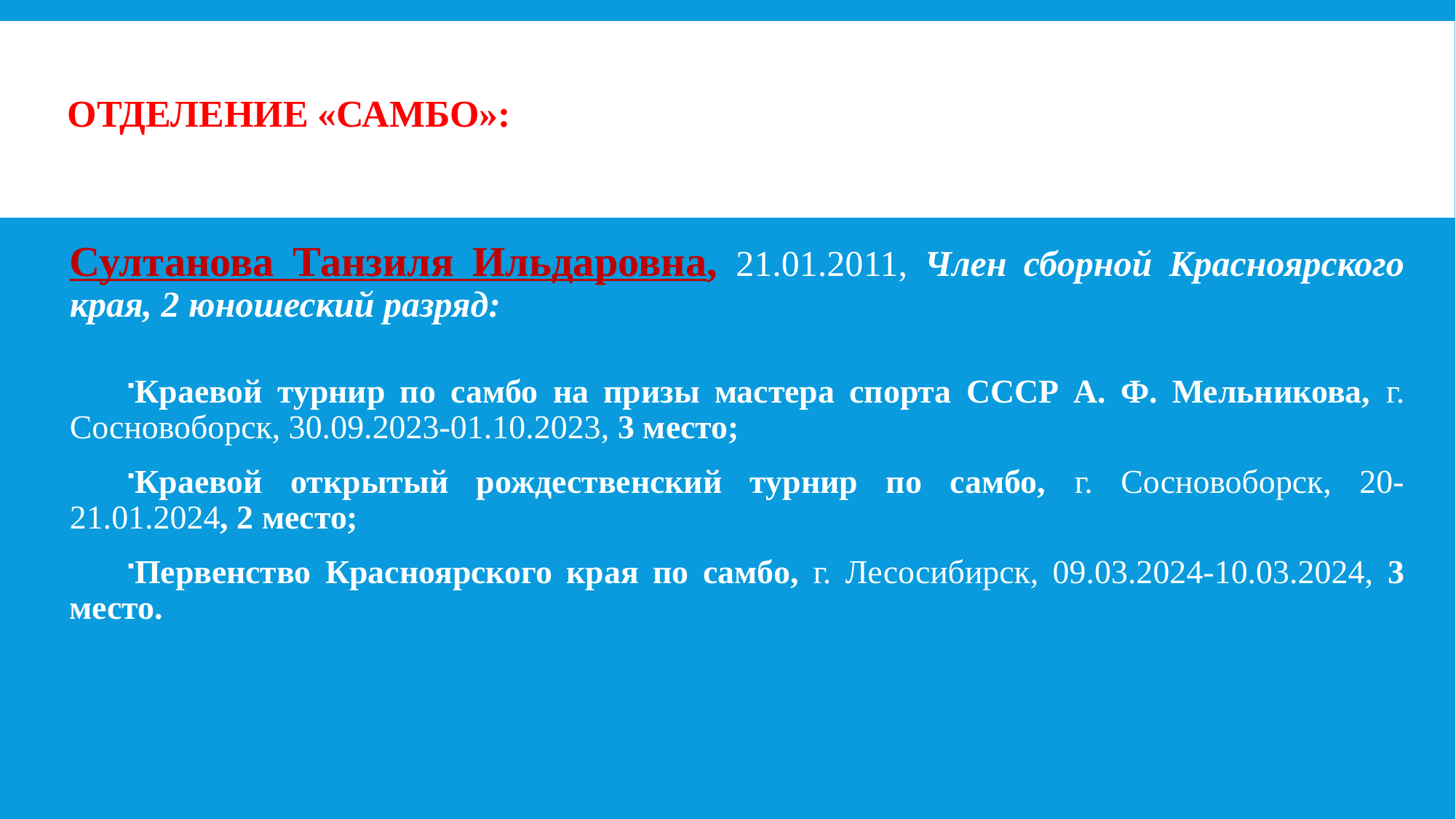

# Отделение «САМБО»:
Султанова Танзиля Ильдаровна, 21.01.2011, Член сборной Красноярского края, 2 юношеский разряд:

Краевой турнир по самбо на призы мастера спорта СССР А. Ф. Мельникова, г. Сосновоборск, 30.09.2023-01.10.2023, 3 место;
Краевой открытый рождественский турнир по самбо, г. Сосновоборск, 20-21.01.2024, 2 место;
Первенство Красноярского края по самбо, г. Лесосибирск, 09.03.2024-10.03.2024, 3 место.